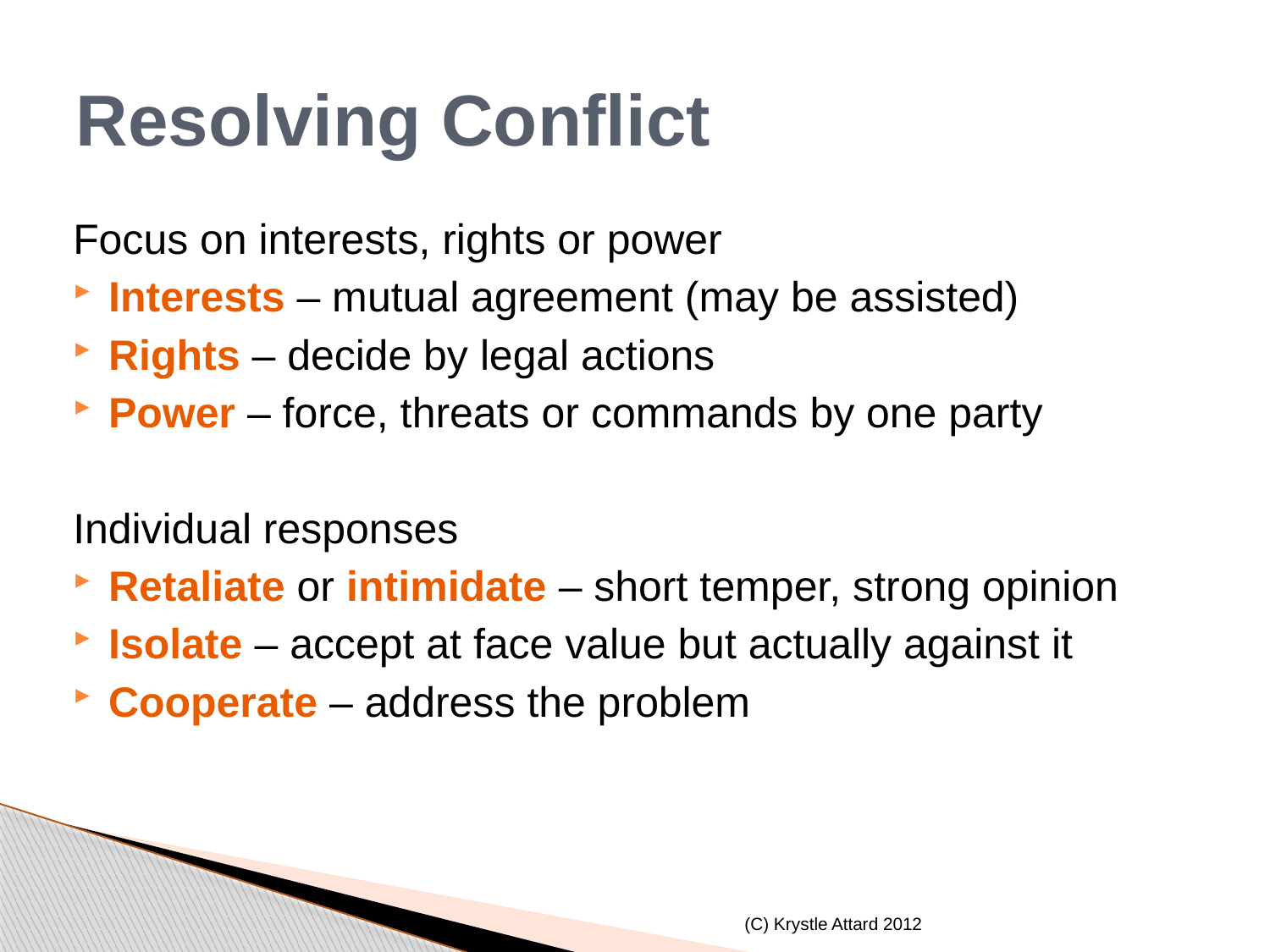

# Resolving Conflict
Focus on interests, rights or power
Interests – mutual agreement (may be assisted)
Rights – decide by legal actions
Power – force, threats or commands by one party

Individual responses
Retaliate or intimidate – short temper, strong opinion
Isolate – accept at face value but actually against it
Cooperate – address the problem
(C) Krystle Attard 2012